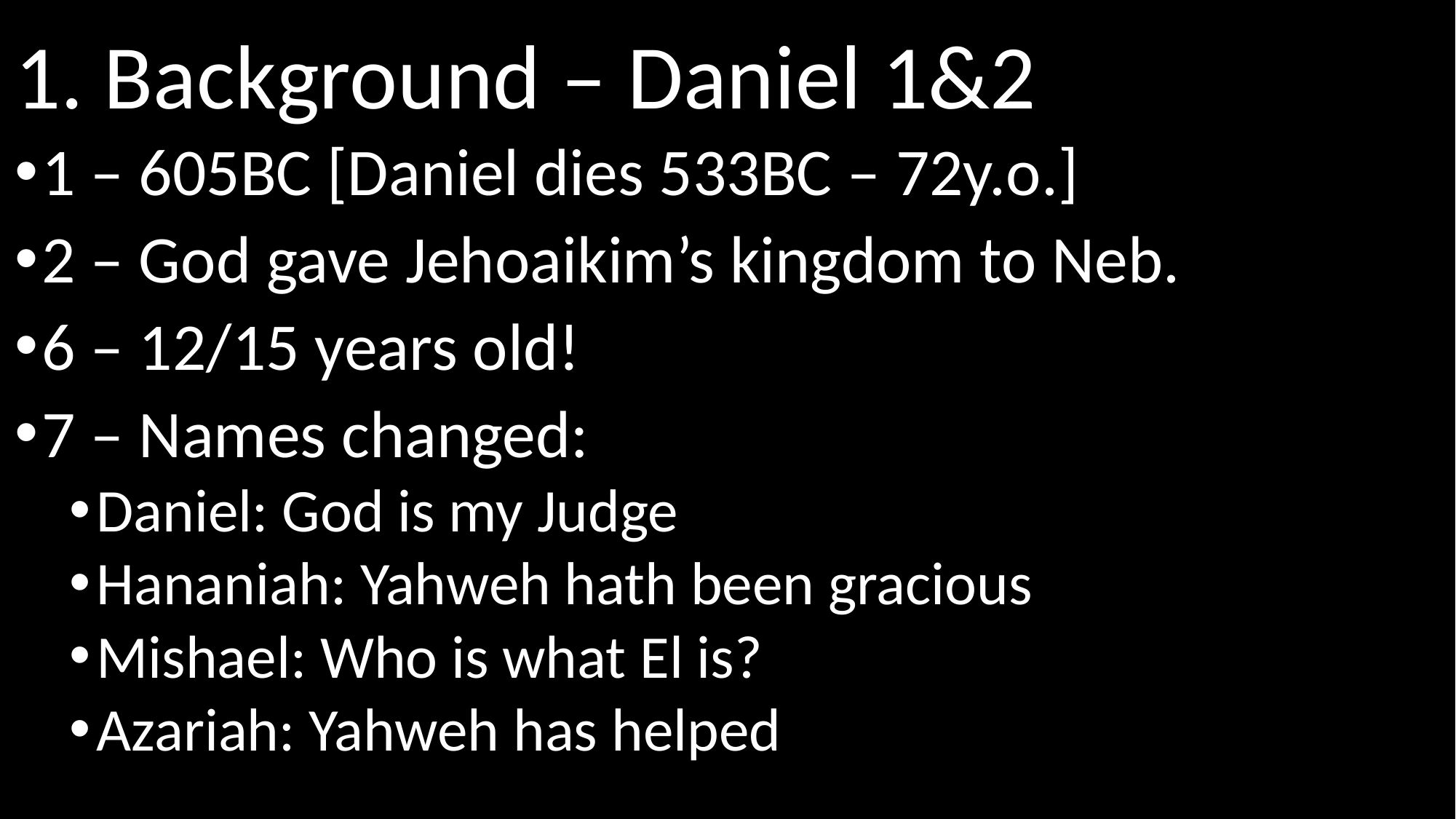

# 1. Background – Daniel 1&2
1 – 605BC [Daniel dies 533BC – 72y.o.]
2 – God gave Jehoaikim’s kingdom to Neb.
6 – 12/15 years old!
7 – Names changed:
Daniel: God is my Judge
Hananiah: Yahweh hath been gracious
Mishael: Who is what El is?
Azariah: Yahweh has helped